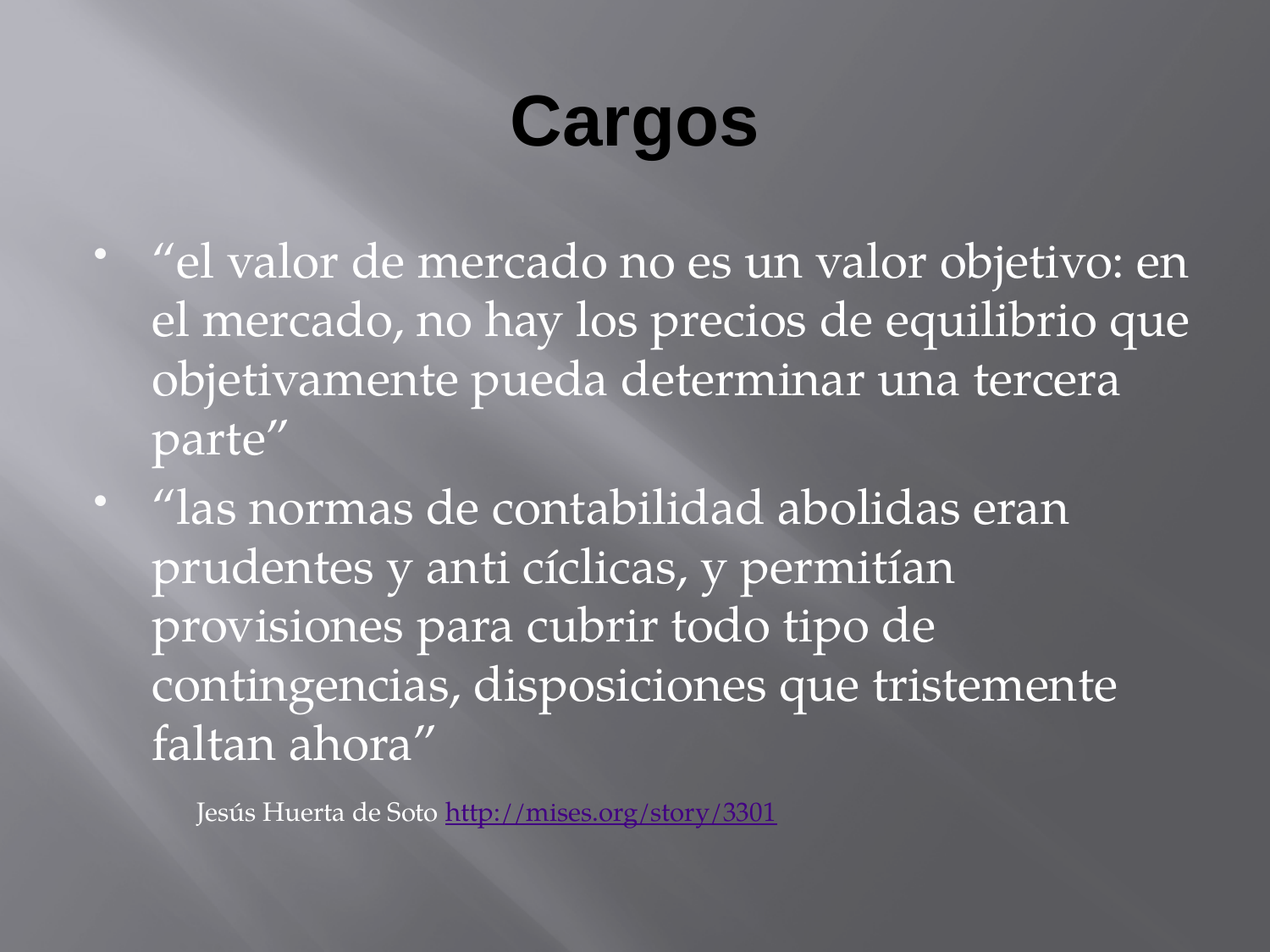

# Cargos
“el valor de mercado no es un valor objetivo: en el mercado, no hay los precios de equilibrio que objetivamente pueda determinar una tercera parte”
“las normas de contabilidad abolidas eran prudentes y anti cíclicas, y permitían provisiones para cubrir todo tipo de contingencias, disposiciones que tristemente faltan ahora”
	Jesús Huerta de Soto http://mises.org/story/3301